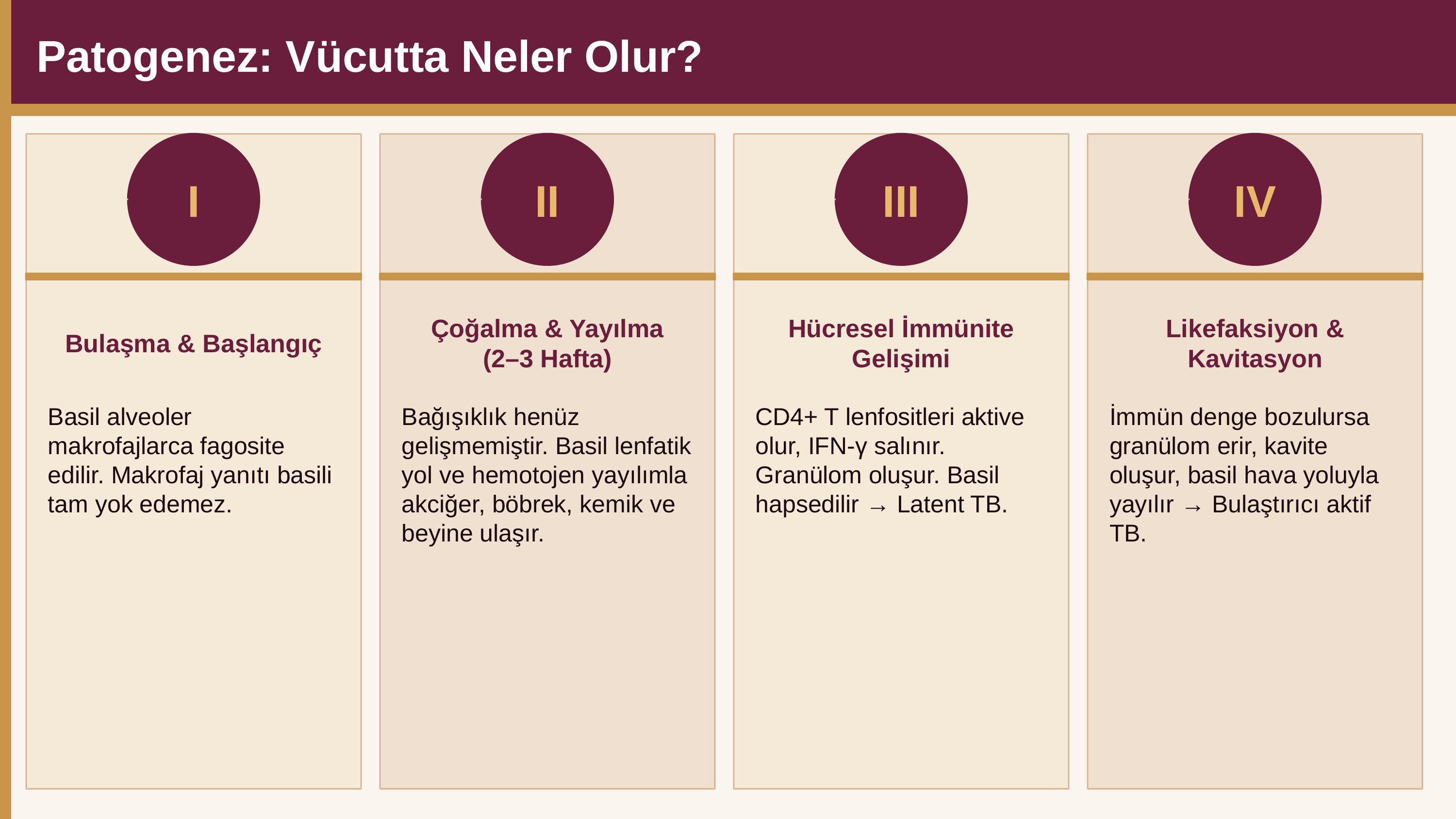

Patogenez: Vücutta Neler Olur?

I

II

III

IV

Bulaşma & Başlangıç

Çoğalma & Yayılma
(2–3 Hafta)

Hücresel İmmünite
Gelişimi

Likefaksiyon &
Kavitasyon
Basil alveoler makrofajlarca fagosite edilir. Makrofaj yanıtı basili tam yok edemez.
Bağışıklık henüz gelişmemiştir. Basil lenfatik yol ve hemotojen yayılımla akciğer, böbrek, kemik ve beyine ulaşır.
CD4+ T lenfositleri aktive olur, IFN-γ salınır. Granülom oluşur. Basil hapsedilir → Latent TB.
İmmün denge bozulursa granülom erir, kavite oluşur, basil hava yoluyla yayılır → Bulaştırıcı aktif TB.